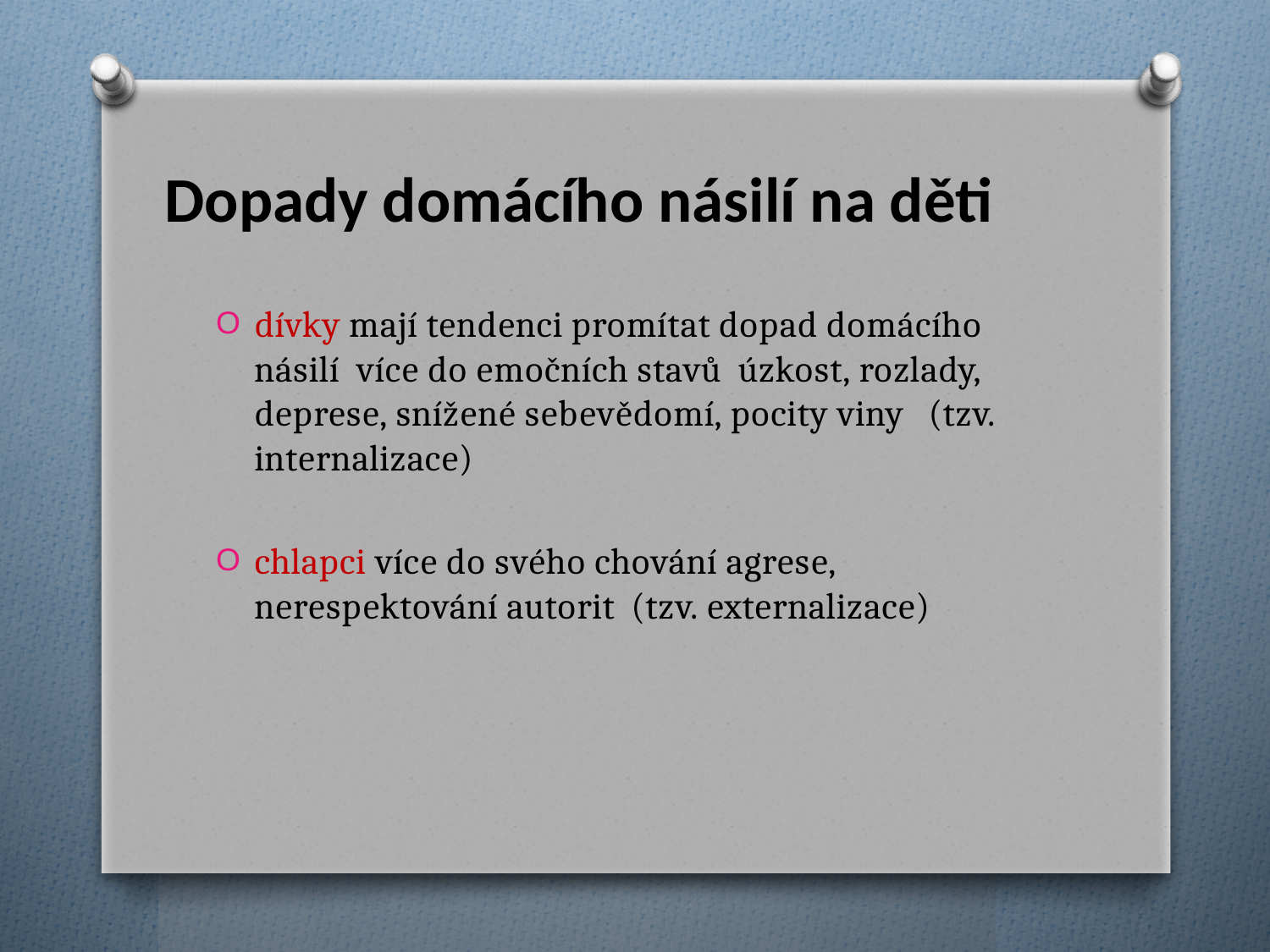

# Dopady domácího násilí na děti
dívky mají tendenci promítat dopad domácího násilí  více do emočních stavů  úzkost, rozlady, deprese, snížené sebevědomí, pocity viny   (tzv. internalizace)

chlapci více do svého chování agrese, nerespektování autorit  (tzv. externalizace)